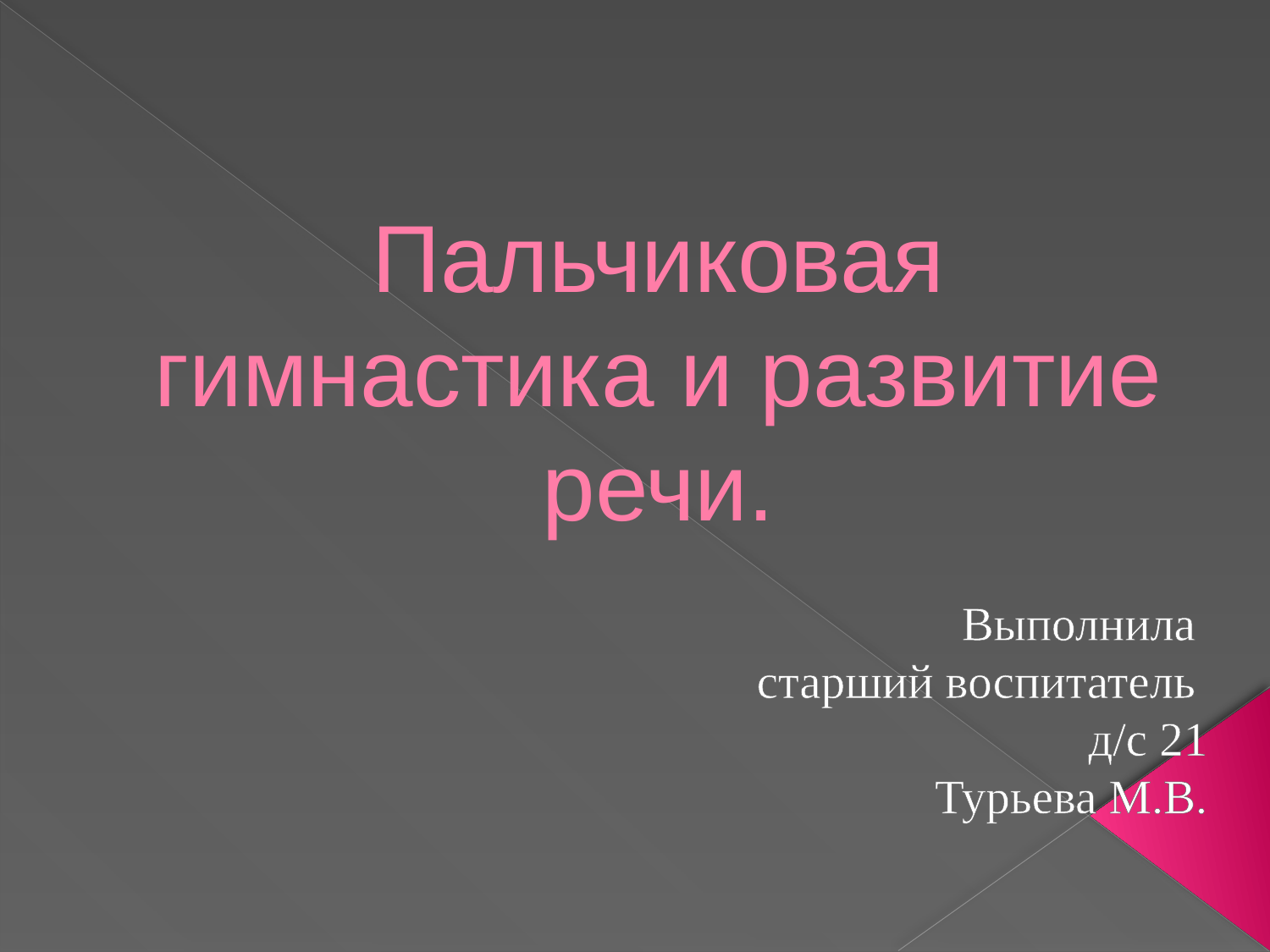

# Пальчиковая гимнастика и развитие речи.
Выполнила
старший воспитатель
д/с 21
 Турьева М.В.